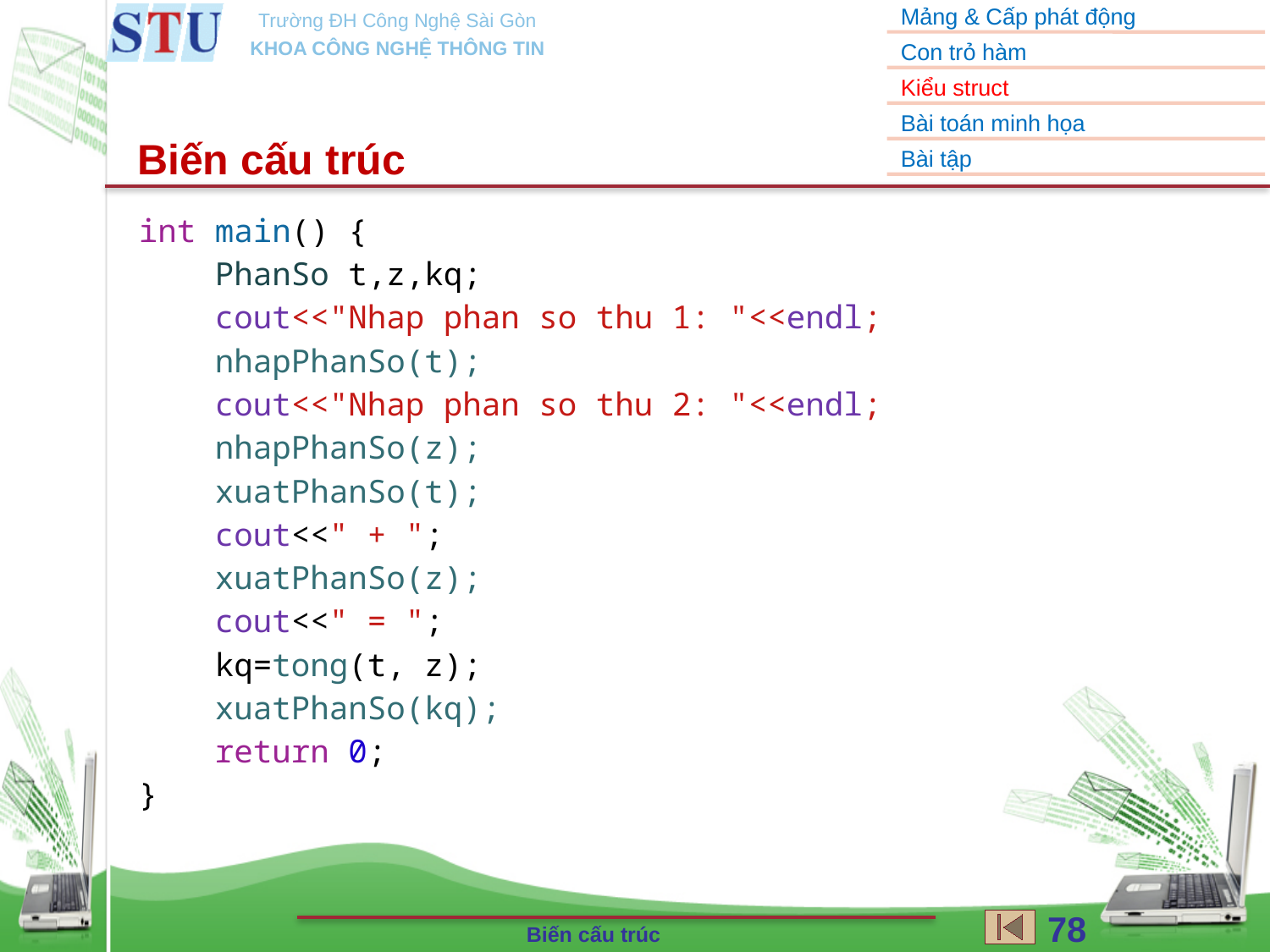

Mảng & Cấp phát động
Con trỏ hàm
Kiểu struct
Bài toán minh họa
Bài tập
Biến cấu trúc
int main() {
    PhanSo t,z,kq;
    cout<<"Nhap phan so thu 1: "<<endl;
    nhapPhanSo(t);
    cout<<"Nhap phan so thu 2: "<<endl;
    nhapPhanSo(z);
    xuatPhanSo(t);
    cout<<" + ";
    xuatPhanSo(z);
    cout<<" = ";
    kq=tong(t, z);
    xuatPhanSo(kq);
    return 0;
}
78
Biến cấu trúc